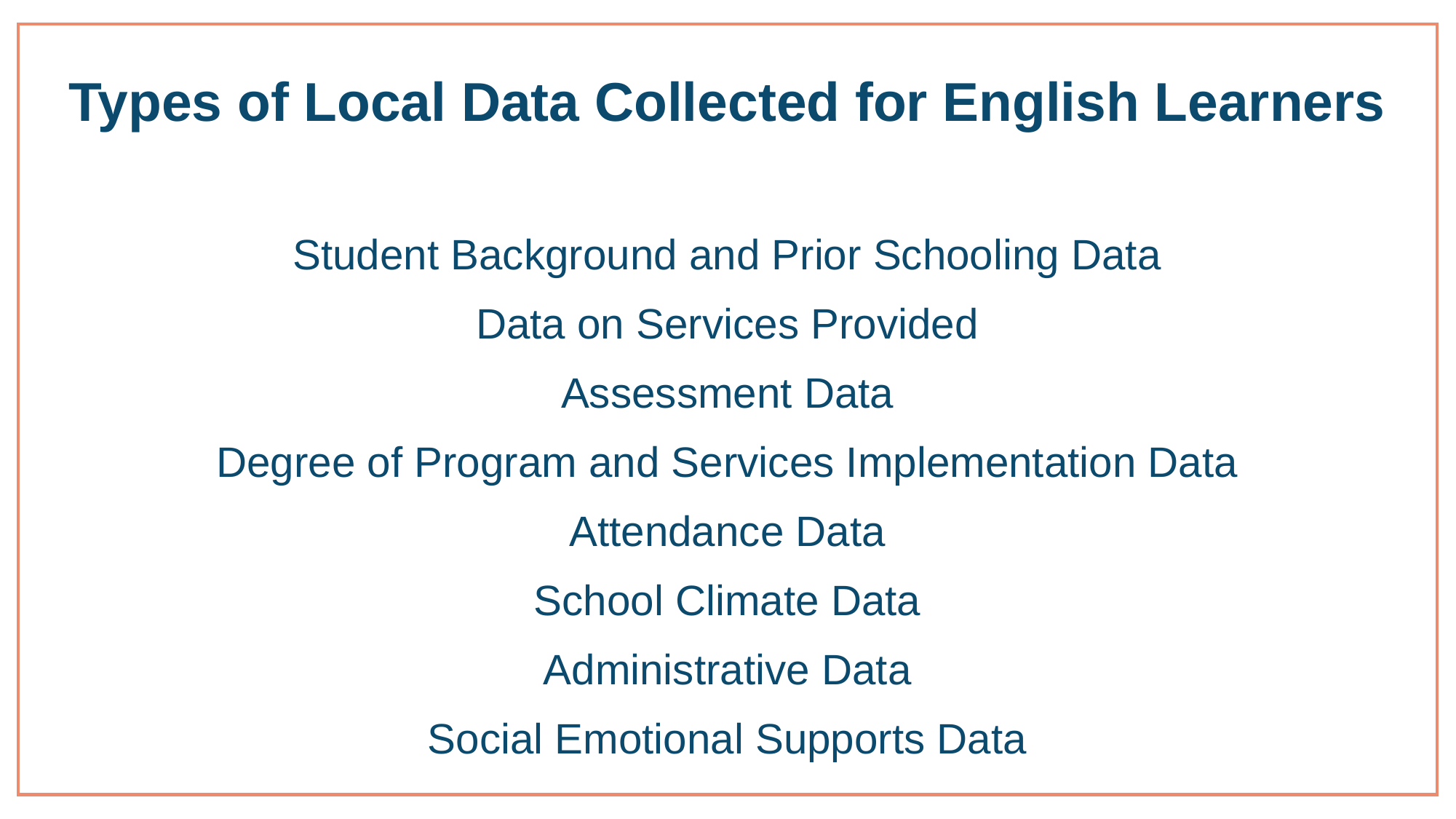

# Types of Local Data Collected for English Learners
Student Background and Prior Schooling Data
Data on Services Provided
Assessment Data
Degree of Program and Services Implementation Data
Attendance Data
School Climate Data
Administrative Data
Social Emotional Supports Data